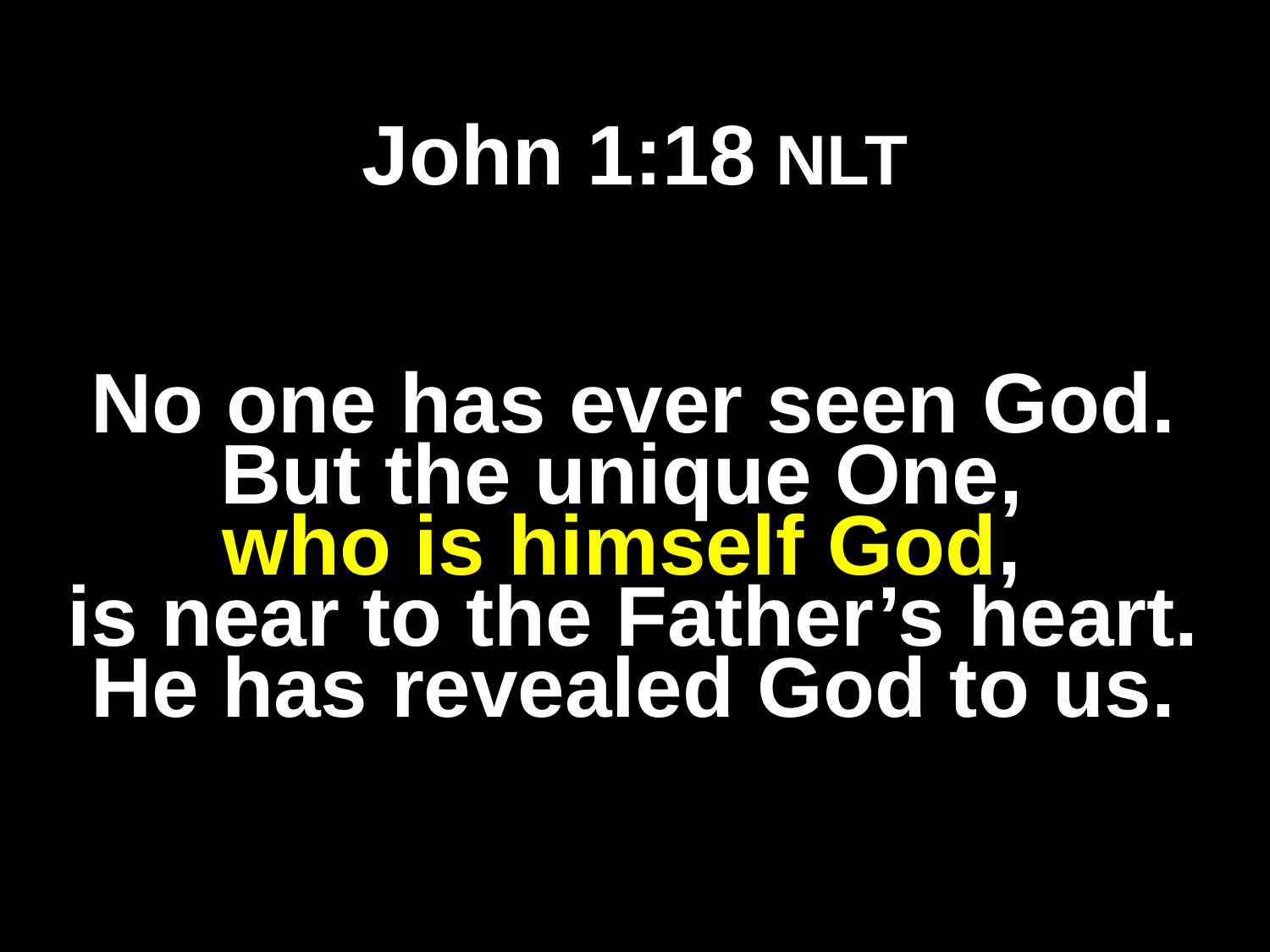

# John 1:18 NLT
No one has ever seen God. But the unique One,
who is himself God,
is near to the Father’s heart. He has revealed God to us.